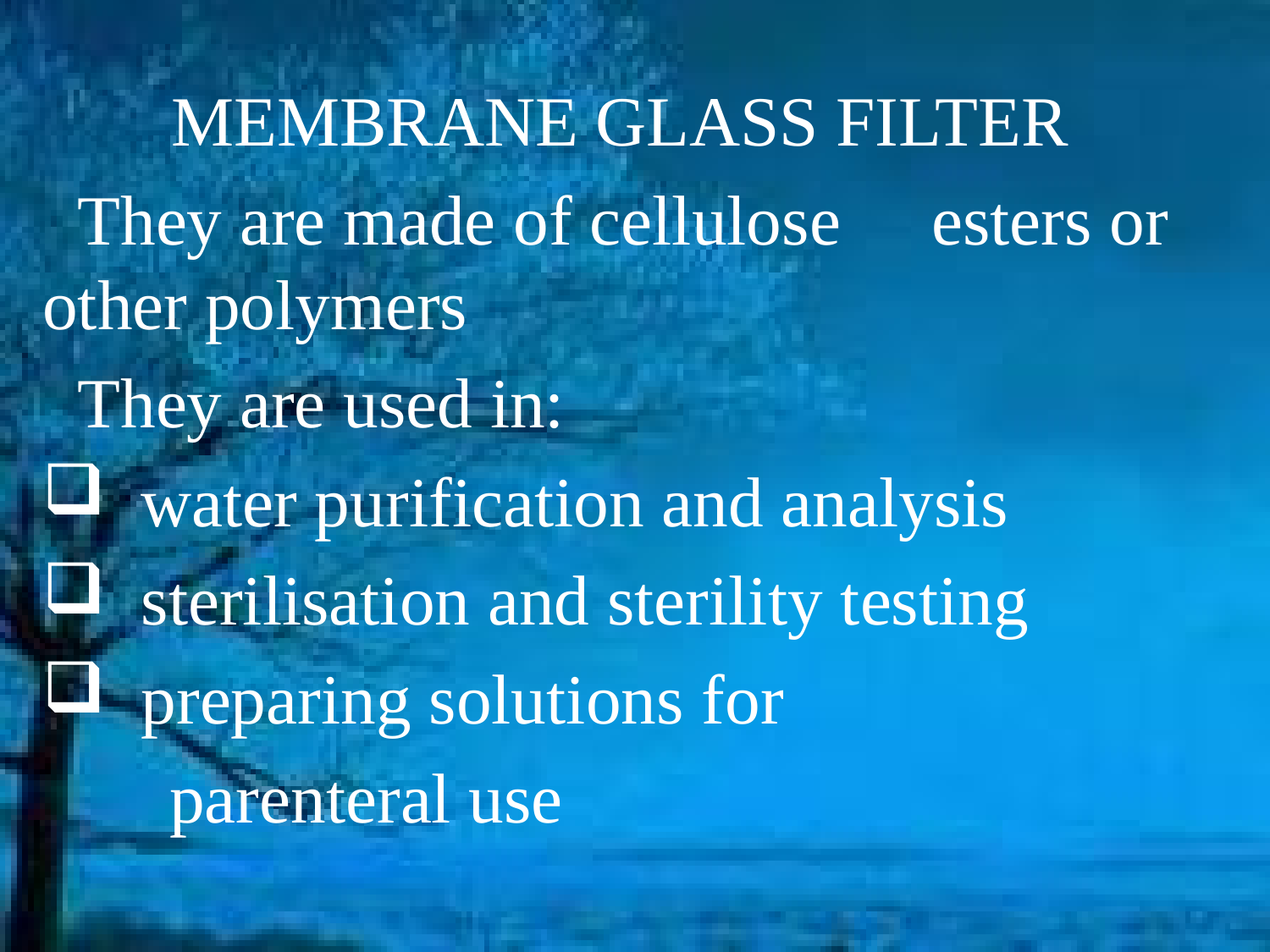

MEMBRANE GLASS FILTER
  They are made of cellulose  	esters or other polymers
  They are used in:
  water purification and analysis
  sterilisation and sterility testing
  preparing solutions for
	parenteral use